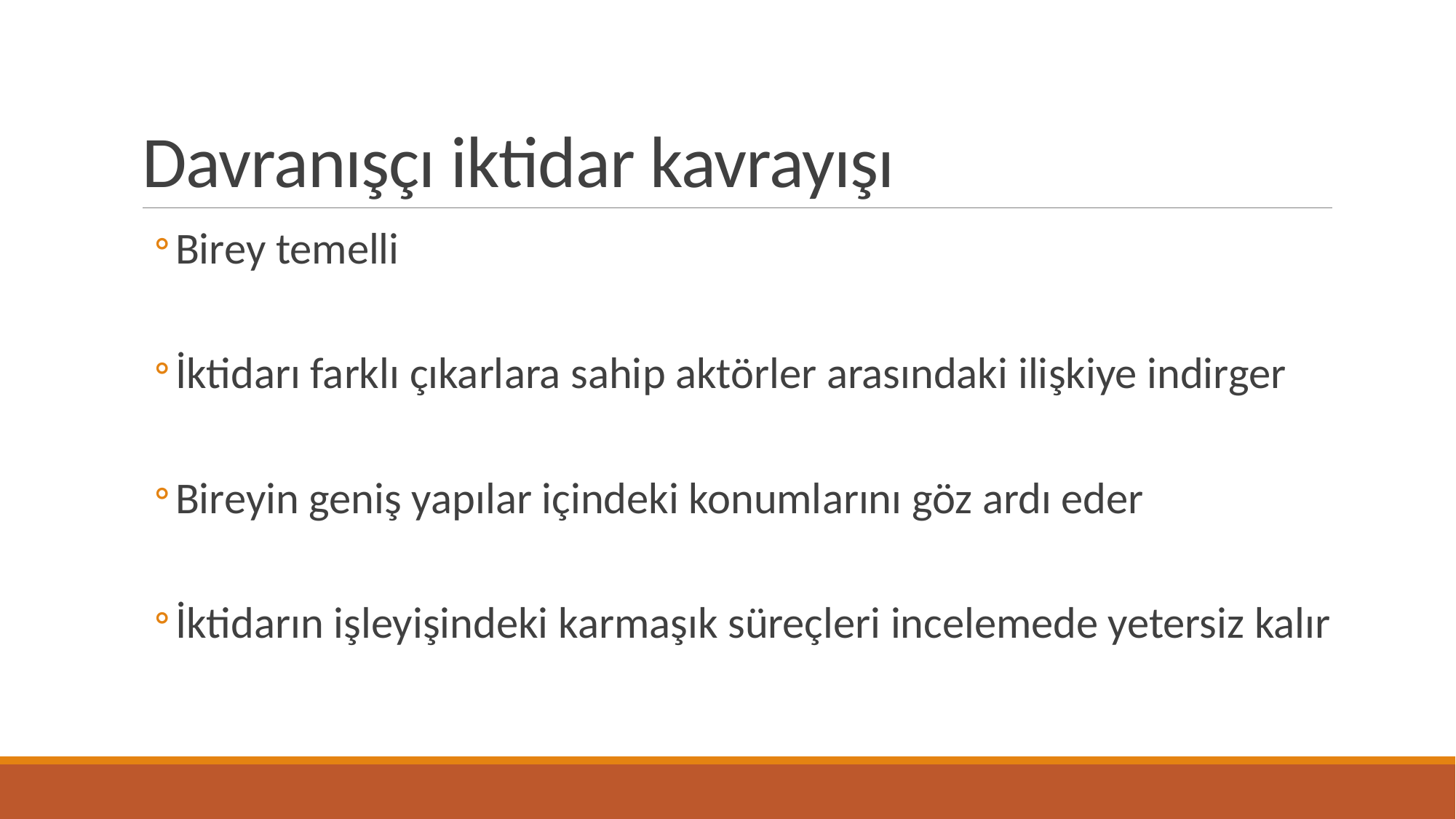

# Davranışçı iktidar kavrayışı
Birey temelli

İktidarı farklı çıkarlara sahip aktörler arasındaki ilişkiye indirger

Bireyin geniş yapılar içindeki konumlarını göz ardı eder

İktidarın işleyişindeki karmaşık süreçleri incelemede yetersiz kalır